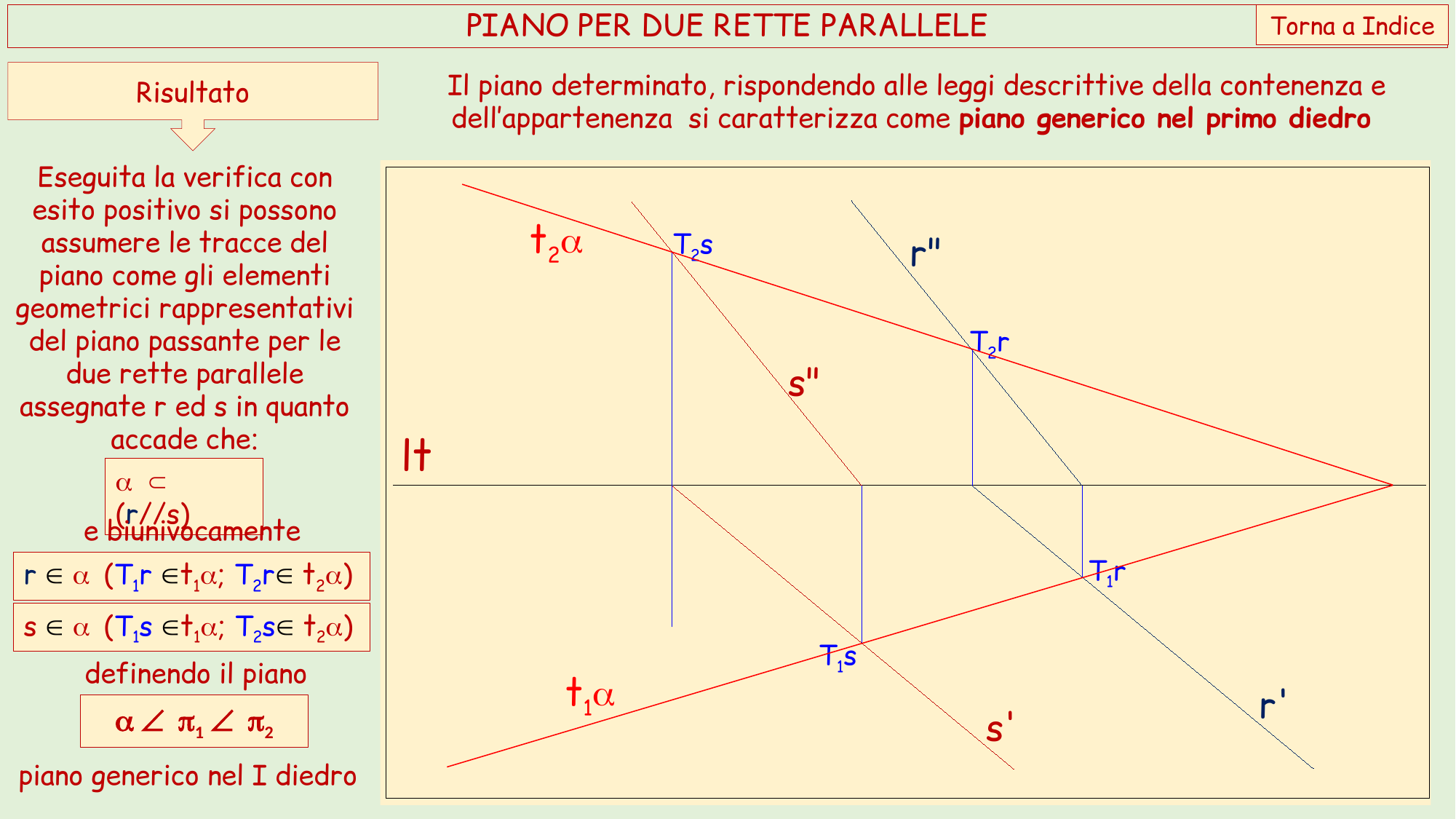

Torna a Indice
PIANO PER DUE RETTE PARALLELE
Il piano determinato, rispondendo alle leggi descrittive della contenenza e dell’appartenenza  si caratterizza come piano generico nel primo diedro
Risultato
Eseguita la verifica con esito positivo si possono assumere le tracce del piano come gli elementi geometrici rappresentativi del piano passante per le due rette parallele assegnate r ed s in quanto accade che:

r"
s"
lt

r'
s'

t2α
T2s
T2r

T1r
T1s
t1α
α ⊂ (r//s)
e biunivocamente
r ∈ α (T1r ∈t1α; T2r∈ t2α)
s ∈ α (T1s ∈t1α; T2s∈ t2α)
definendo il piano
α ∠  π1 ∠  π2
piano generico nel I diedro